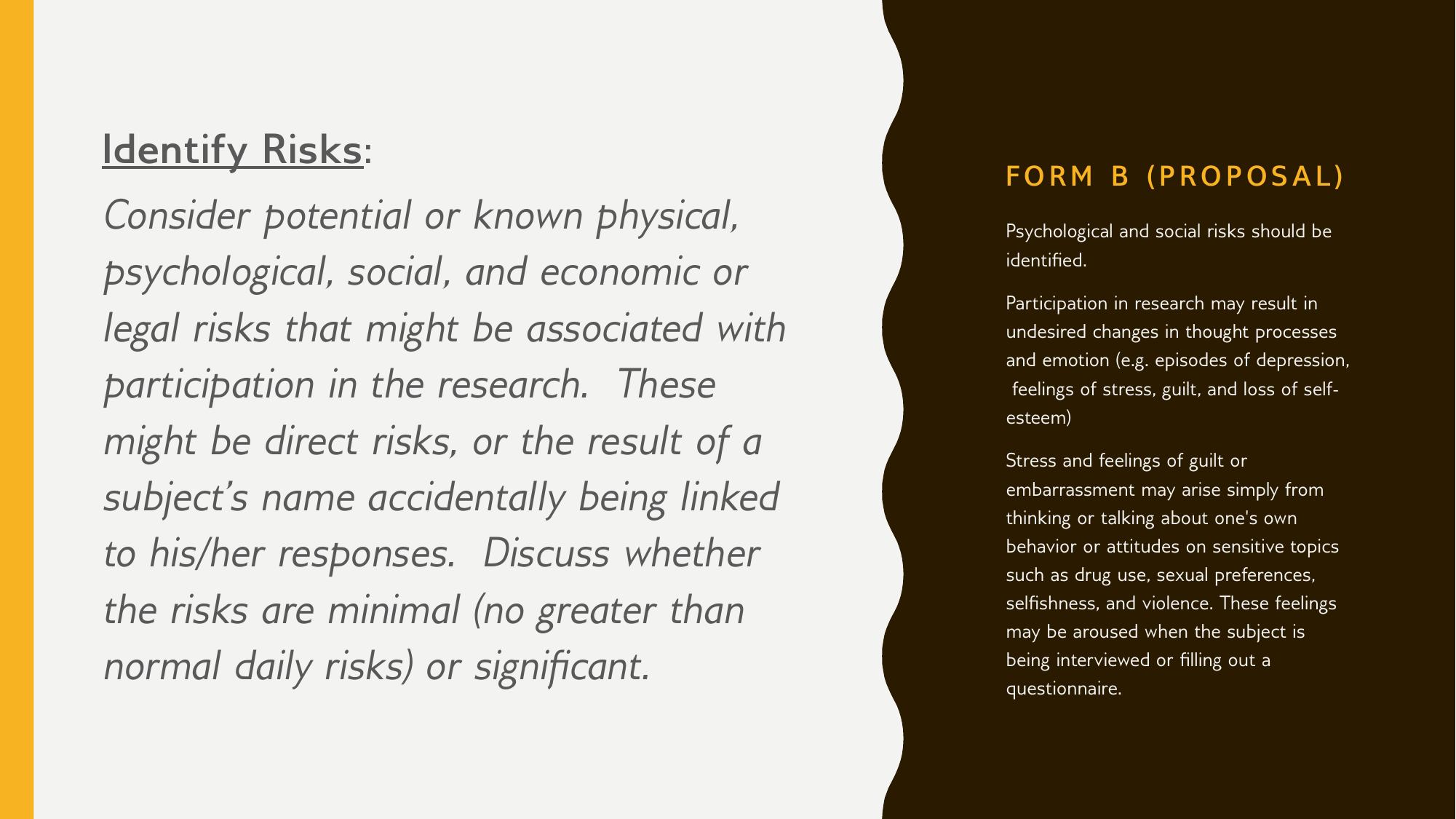

# Form B (Proposal)
Identify Risks:
Consider potential or known physical, psychological, social, and economic or legal risks that might be associated with participation in the research.  These might be direct risks, or the result of a subject’s name accidentally being linked to his/her responses.  Discuss whether the risks are minimal (no greater than normal daily risks) or significant.

Psychological and social risks should be identified.
Participation in research may result in undesired changes in thought processes and emotion (e.g. episodes of depression,  feelings of stress, guilt, and loss of self-esteem)
Stress and feelings of guilt or embarrassment may arise simply from thinking or talking about one's own behavior or attitudes on sensitive topics such as drug use, sexual preferences, selfishness, and violence. These feelings may be aroused when the subject is being interviewed or filling out a questionnaire.